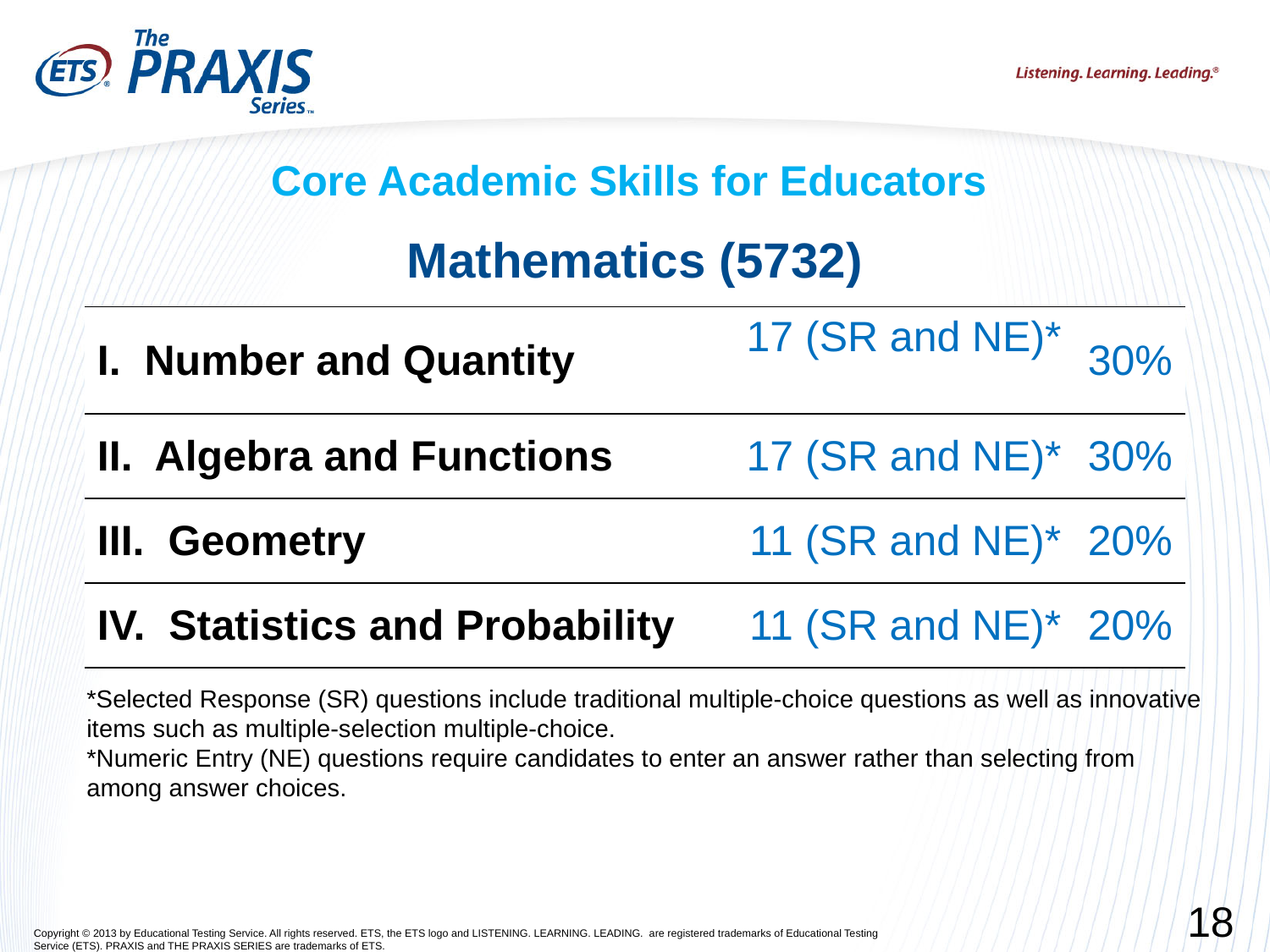

# Core Academic Skills for Educators
Mathematics (5732)

| I. Number and Quantity | 17 (SR and NE)\* | 30% |
| --- | --- | --- |
| II. Algebra and Functions | 17 (SR and NE)\* | 30% |
| III. Geometry | 11 (SR and NE)\* | 20% |
| IV. Statistics and Probability | 11 (SR and NE)\* | 20% |
*Selected Response (SR) questions include traditional multiple-choice questions as well as innovative items such as multiple-selection multiple-choice.
*Numeric Entry (NE) questions require candidates to enter an answer rather than selecting from among answer choices.
18
Copyright © 2013 by Educational Testing Service. All rights reserved. ETS, the ETS logo and LISTENING. LEARNING. LEADING.  are registered trademarks of Educational Testing Service (ETS). PRAXIS and THE PRAXIS SERIES are trademarks of ETS.